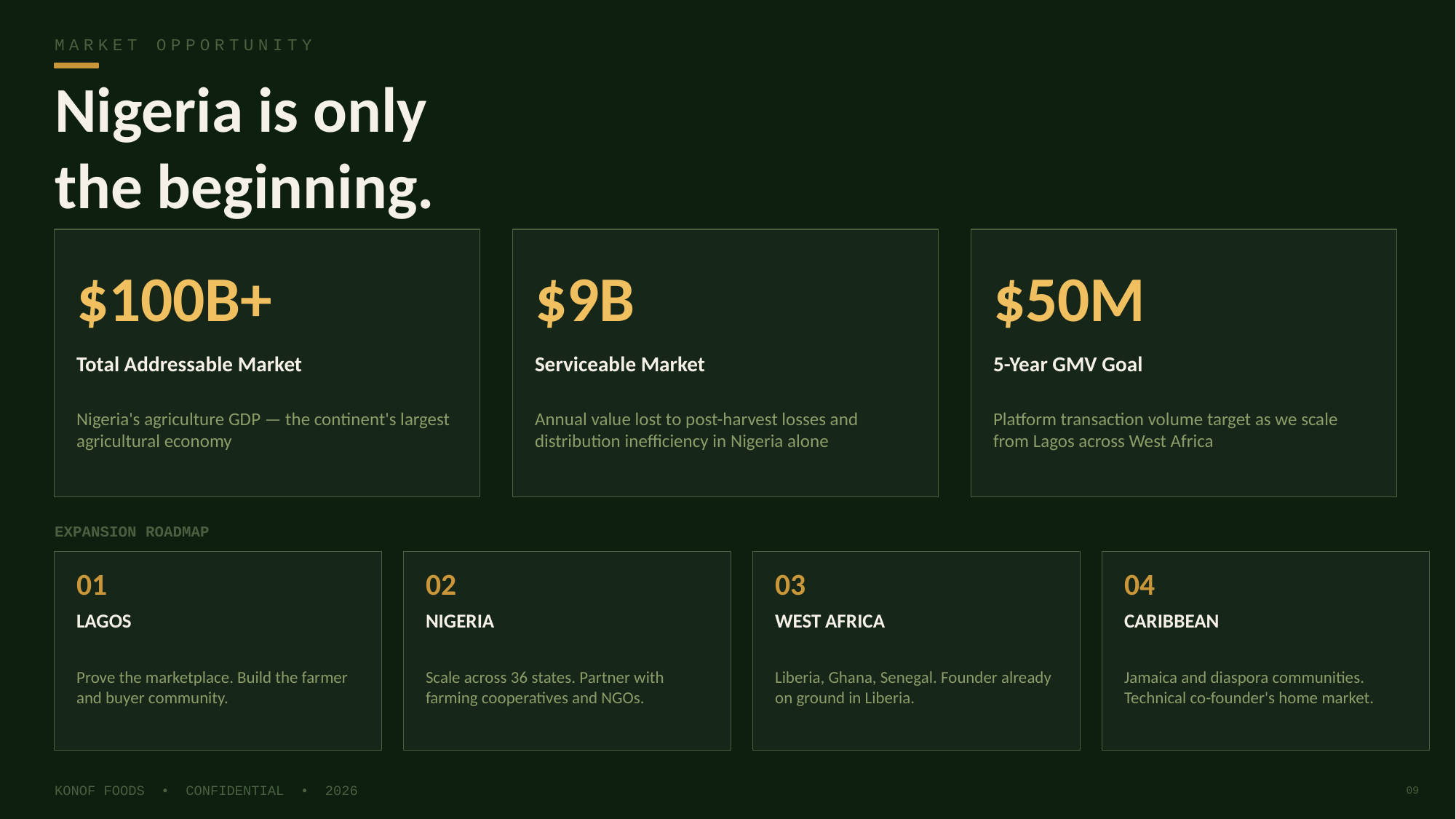

MARKET OPPORTUNITY

Nigeria is only
the beginning.

$100B+
$9B
$50M
Total Addressable Market
Serviceable Market
5-Year GMV Goal
Nigeria's agriculture GDP — the continent's largest agricultural economy
Annual value lost to post-harvest losses and distribution inefficiency in Nigeria alone
Platform transaction volume target as we scale from Lagos across West Africa
EXPANSION ROADMAP

01
02
03
04
LAGOS
NIGERIA
WEST AFRICA
CARIBBEAN
Prove the marketplace. Build the farmer and buyer community.
Scale across 36 states. Partner with farming cooperatives and NGOs.
Liberia, Ghana, Senegal. Founder already on ground in Liberia.
Jamaica and diaspora communities. Technical co-founder's home market.
KONOF FOODS  •  CONFIDENTIAL  •  2026
09